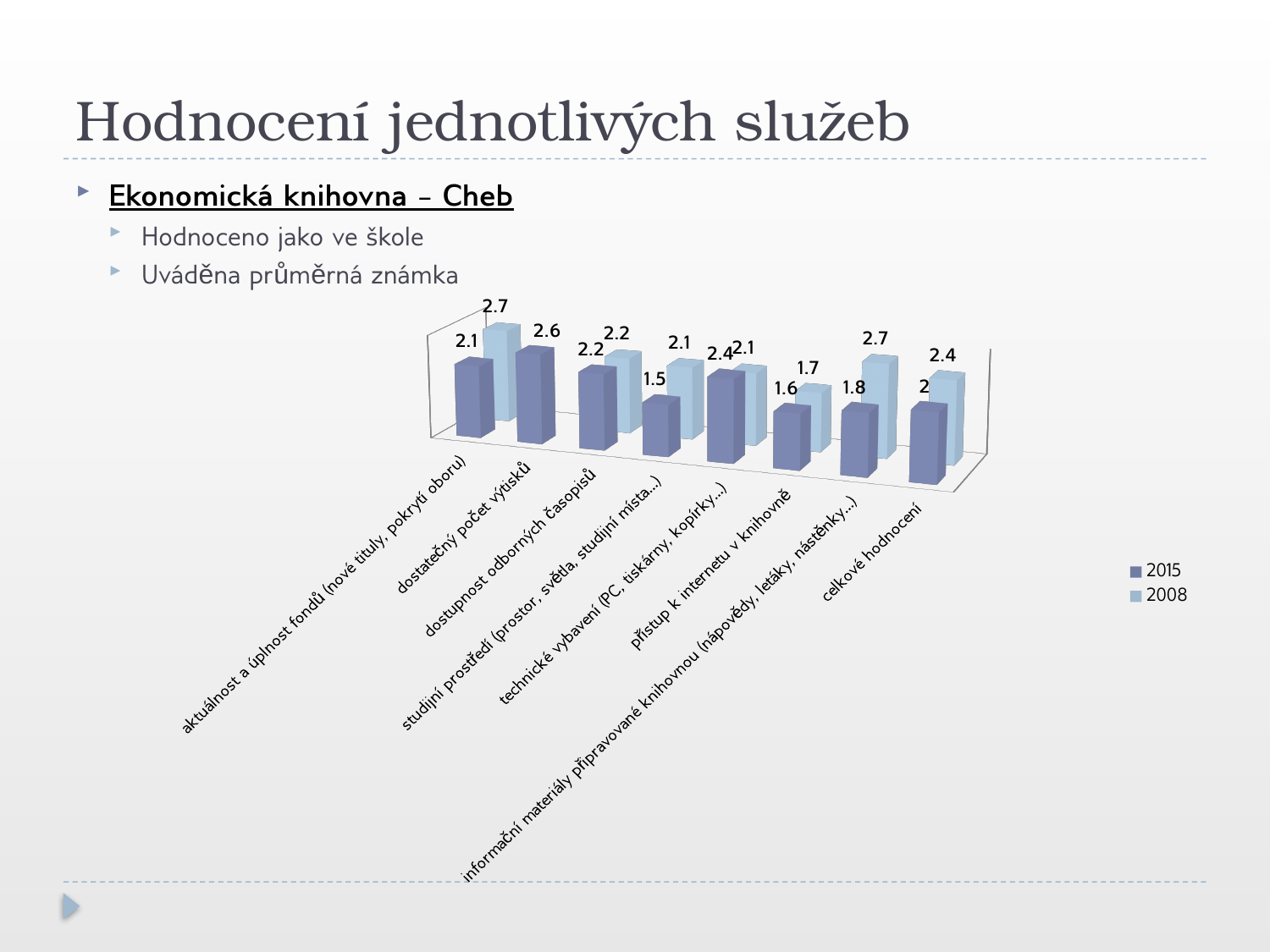

# Hodnocení jednotlivých služeb
Ekonomická knihovna – Cheb
Hodnoceno jako ve škole
Uváděna průměrná známka

[unsupported chart]